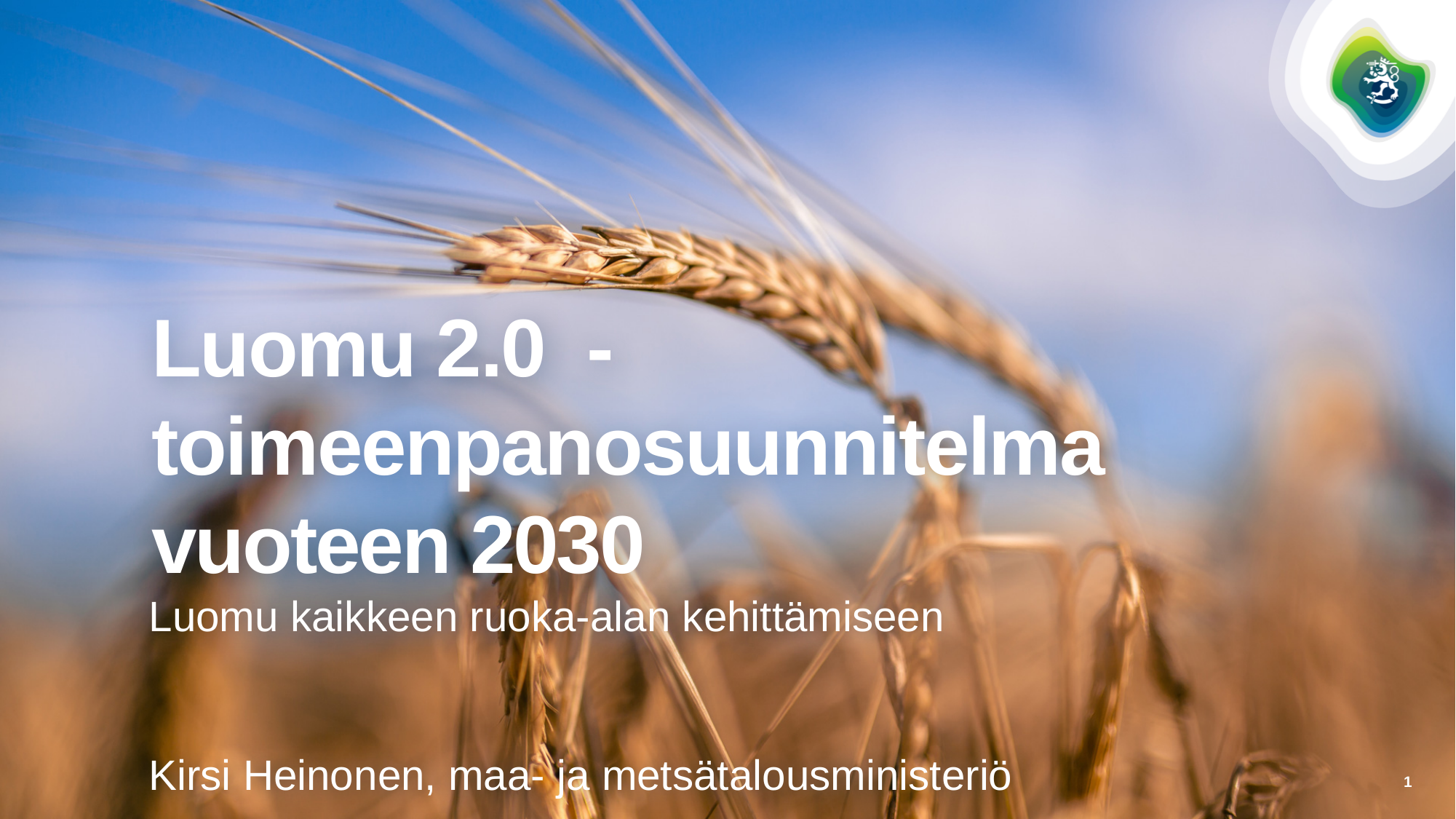

# Luomu 2.0  - toimeenpanosuunnitelma  vuoteen 2030
Luomu kaikkeen ruoka-alan kehittämiseen

Kirsi Heinonen, maa- ja metsätalousministeriö
1